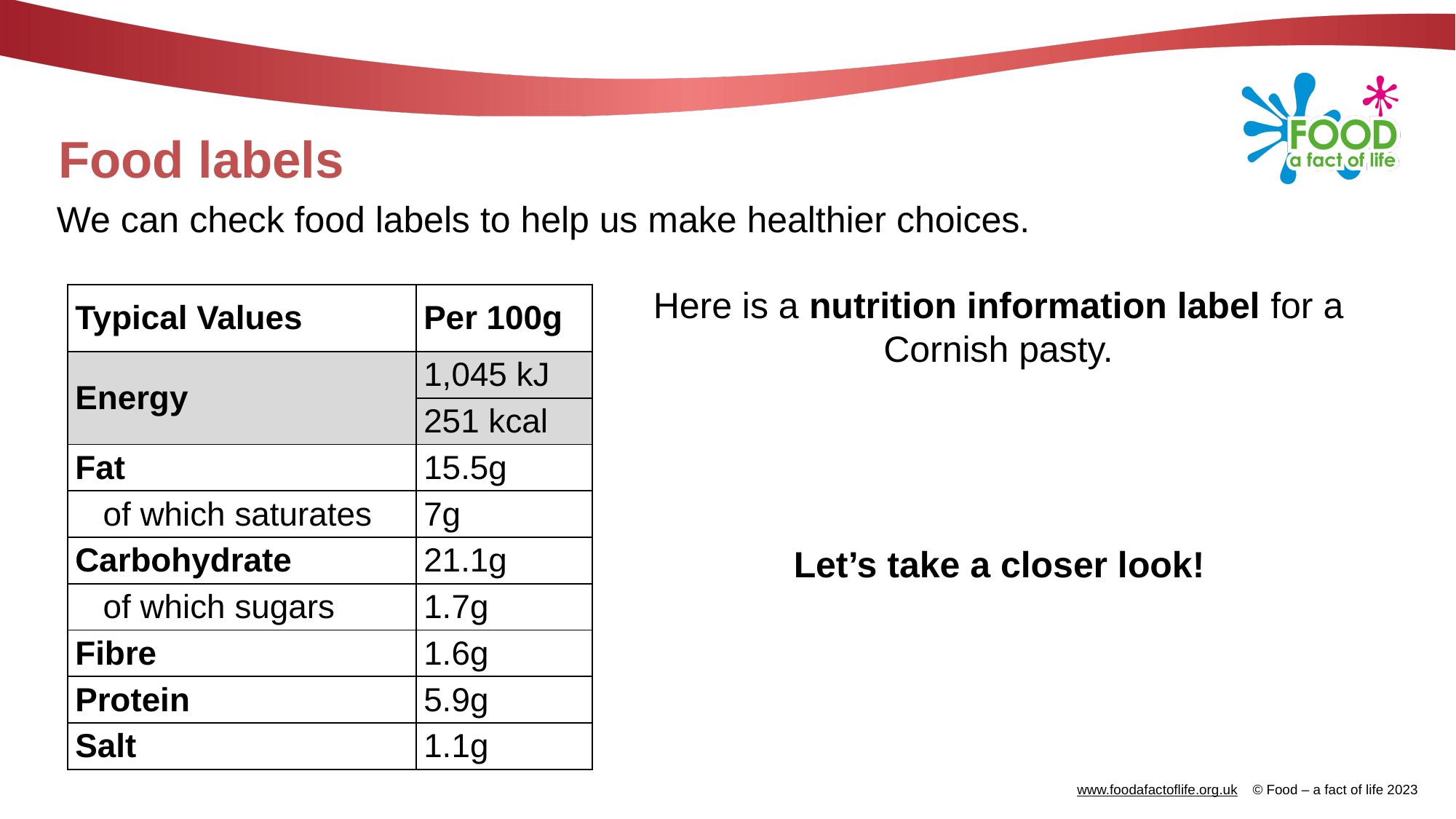

# Food labels
We can check food labels to help us make healthier choices.

Here is a nutrition information label for a Cornish pasty.

| Typical Values | Per 100g |
| --- | --- |
| Energy | 1,045 kJ |
|  | 251 kcal |
| Fat | 15.5g |
| of which saturates | 7g |
| Carbohydrate | 21.1g |
| of which sugars | 1.7g |
| Fibre | 1.6g |
| Protein | 5.9g |
| Salt | 1.1g |
Let’s take a closer look!